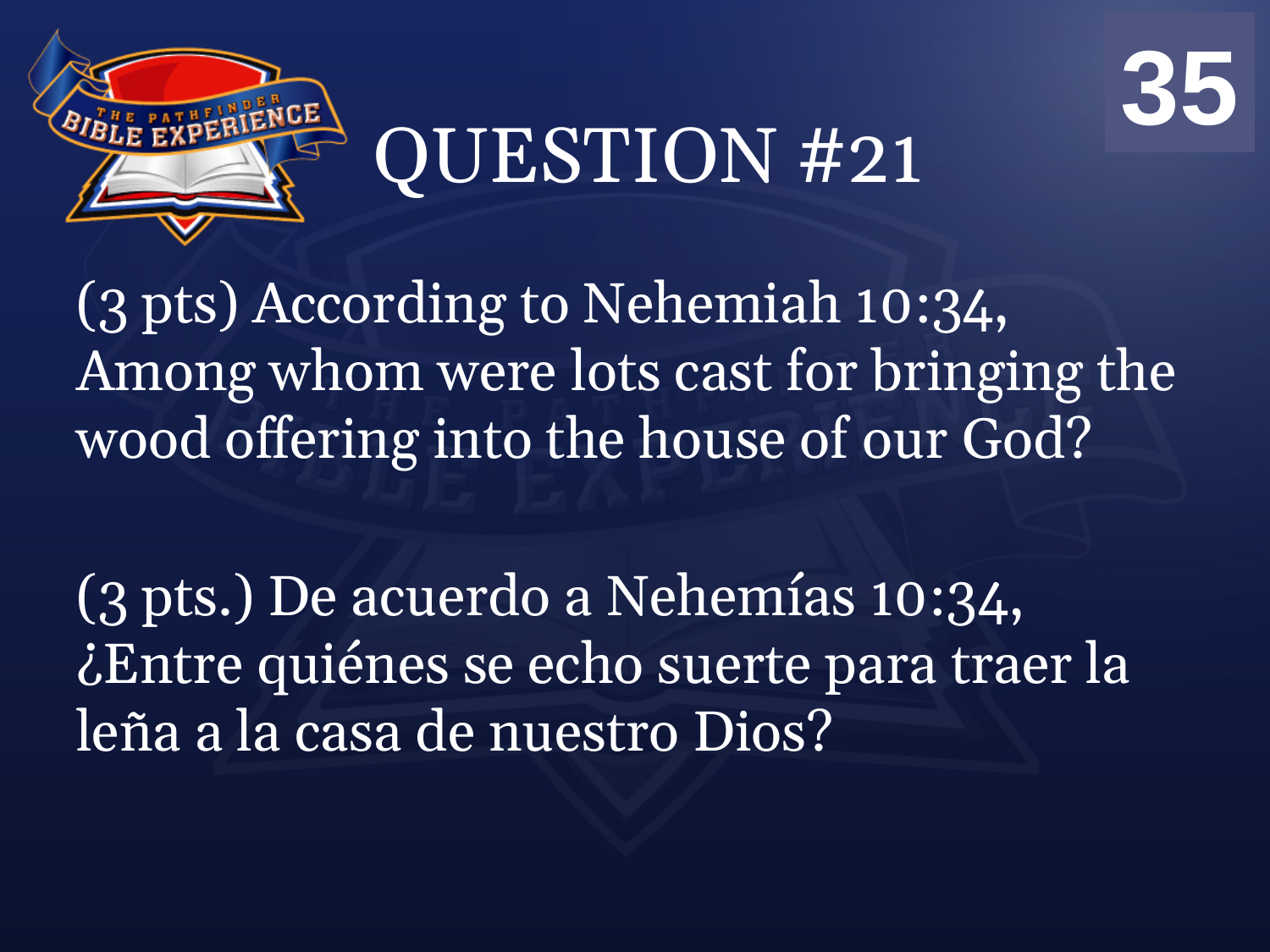

00
01
02
03
04
05
06
07
08
09
10
11
12
13
14
15
16
17
18
19
20
21
22
23
24
25
26
27
28
29
30
31
32
33
34
35
# QUESTION #21
(3 pts) According to Nehemiah 10:34, Among whom were lots cast for bringing the wood offering into the house of our God?

(3 pts.) De acuerdo a Nehemías 10:34, ¿Entre quiénes se echo suerte para traer la leña a la casa de nuestro Dios?